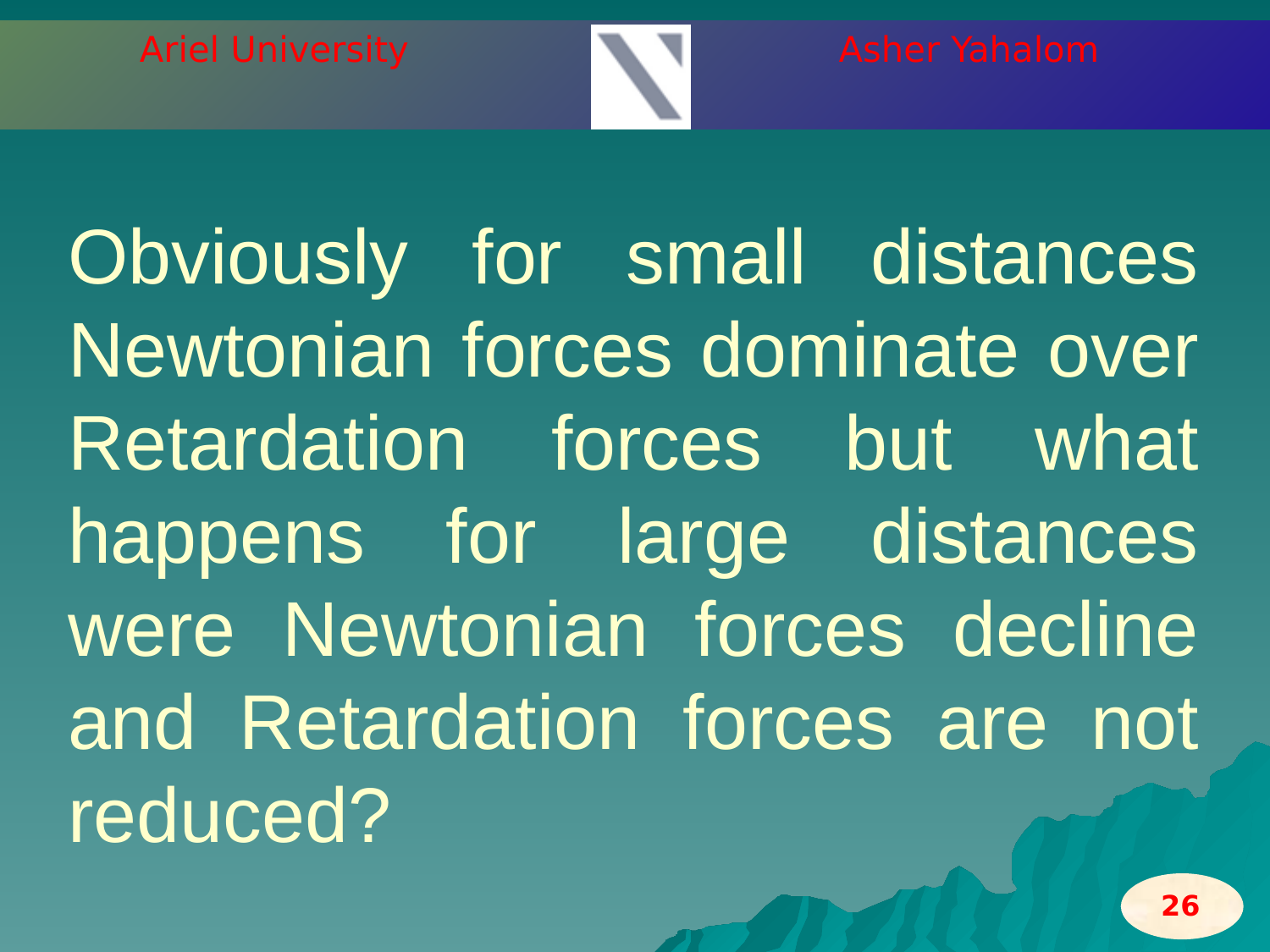

# Obviously for small distances Newtonian forces dominate over Retardation forces but what happens for large distances were Newtonian forces decline and Retardation forces are not reduced?
26